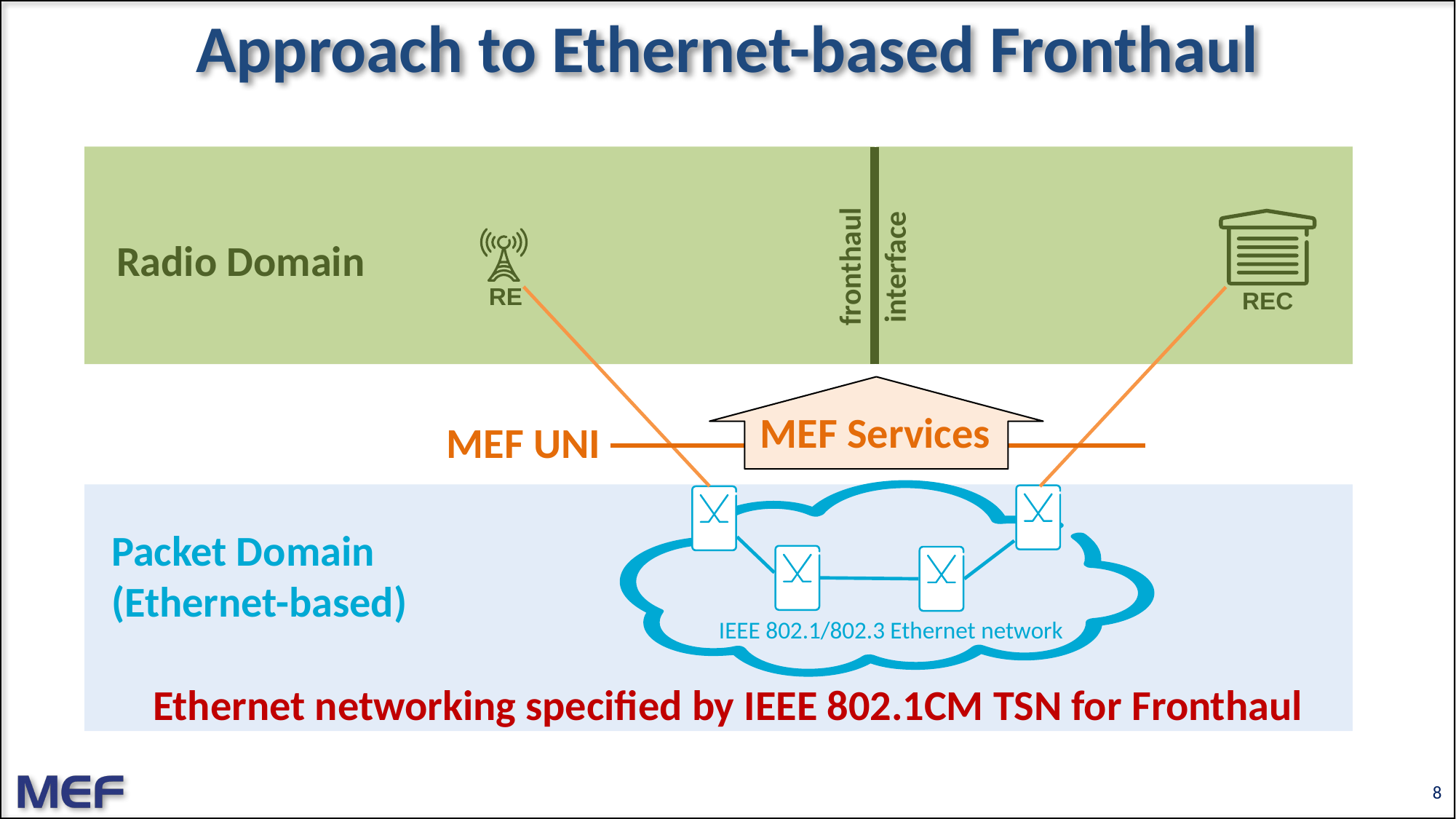

# Approach to Ethernet-based Fronthaul

RE
fronthaul

REC
interface

Radio Domain

MEF Services
MEF UNI

IEEE 802.1/802.3 Ethernet network
Packet Domain
(Ethernet-based)
Ethernet networking specified by IEEE 802.1CM TSN for Fronthaul